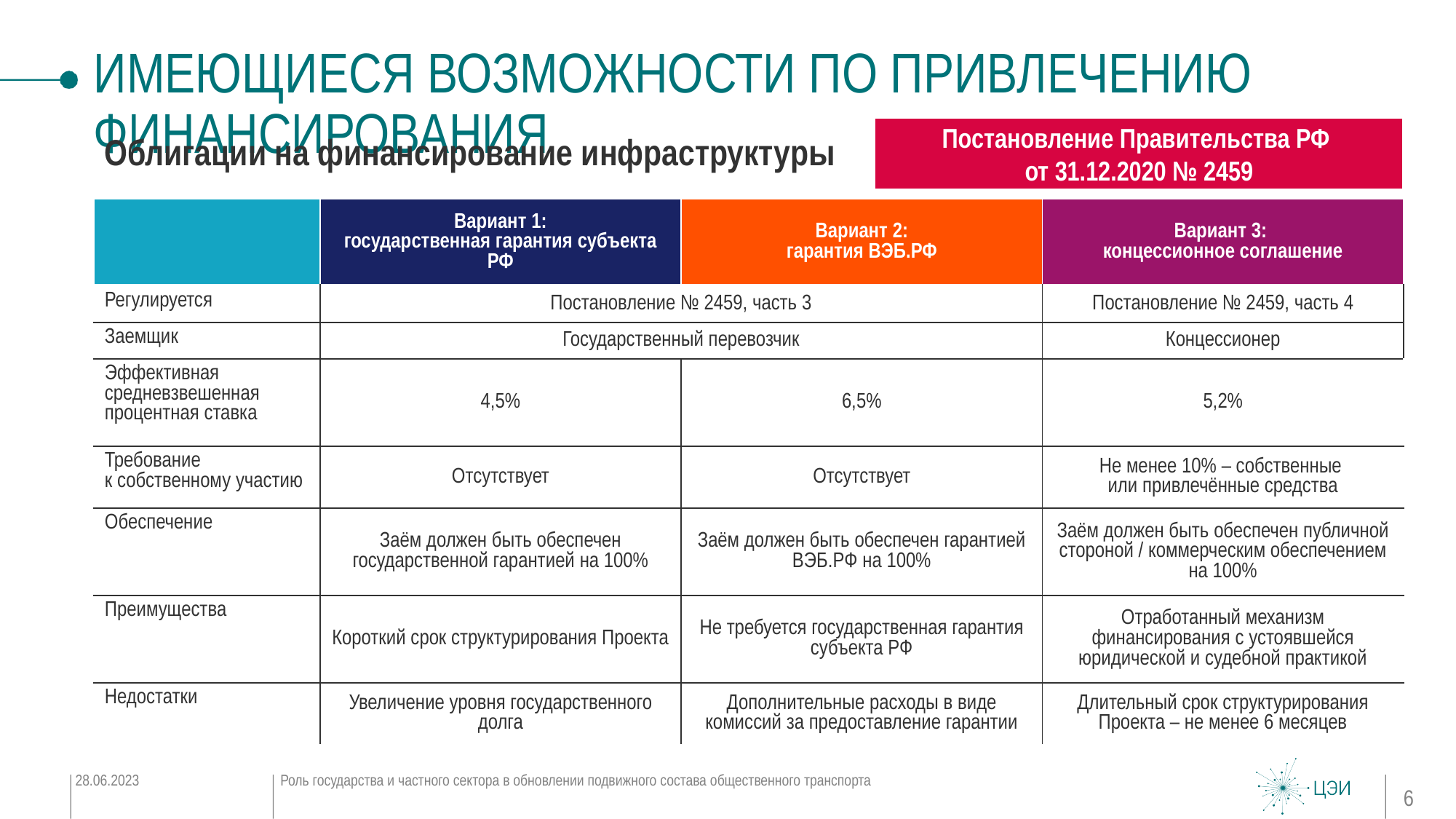

Имеющиеся возможности по привлечению финансирования
Постановление Правительства РФ
от 31.12.2020 № 2459
Облигации на финансирование инфраструктуры
|  | Вариант 1: государственная гарантия субъекта РФ | Вариант 2: гарантия ВЭБ.РФ | Вариант 3: концессионное соглашение |
| --- | --- | --- | --- |
| Регулируется | Постановление № 2459, часть 3 |  | Постановление № 2459, часть 4 |
| Заемщик | Государственный перевозчик |  | Концессионер |
| Эффективная средневзвешенная процентная ставка | 4,5% | 6,5% | 5,2% |
| Требование к собственному участию | Отсутствует | Отсутствует | Не менее 10% – собственные или привлечённые средства |
| Обеспечение | Заём должен быть обеспечен государственной гарантией на 100% | Заём должен быть обеспечен гарантией ВЭБ.РФ на 100% | Заём должен быть обеспечен публичной стороной / коммерческим обеспечением на 100% |
| Преимущества | Короткий срок структурирования Проекта | Не требуется государственная гарантия субъекта РФ | Отработанный механизм финансирования с устоявшейся юридической и судебной практикой |
| Недостатки | Увеличение уровня государственного долга | Дополнительные расходы в виде комиссий за предоставление гарантии | Длительный срок структурирования Проекта – не менее 6 месяцев |
28.06.2023
Роль государства и частного сектора в обновлении подвижного состава общественного транспорта
6